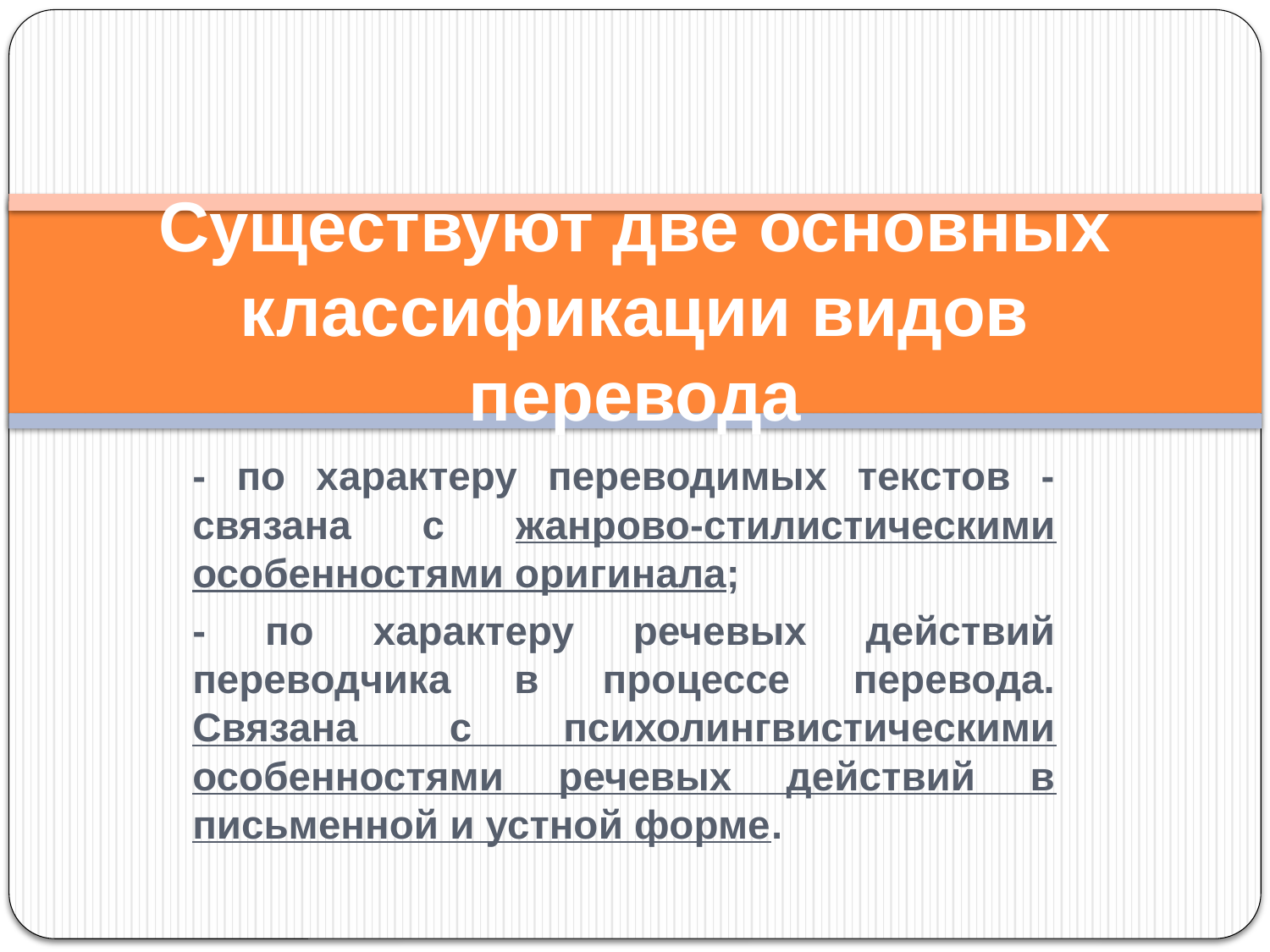

# Существуют две основных классификации видов перевода
- по характеру переводимых текстов - связана с жанрово-стилистическими особенностями ори­гинала;
- по характеру речевых действий переводчика в процессе перевода. Связана с психолингвистическими особенностями речевых действий в письменной и устной форме.